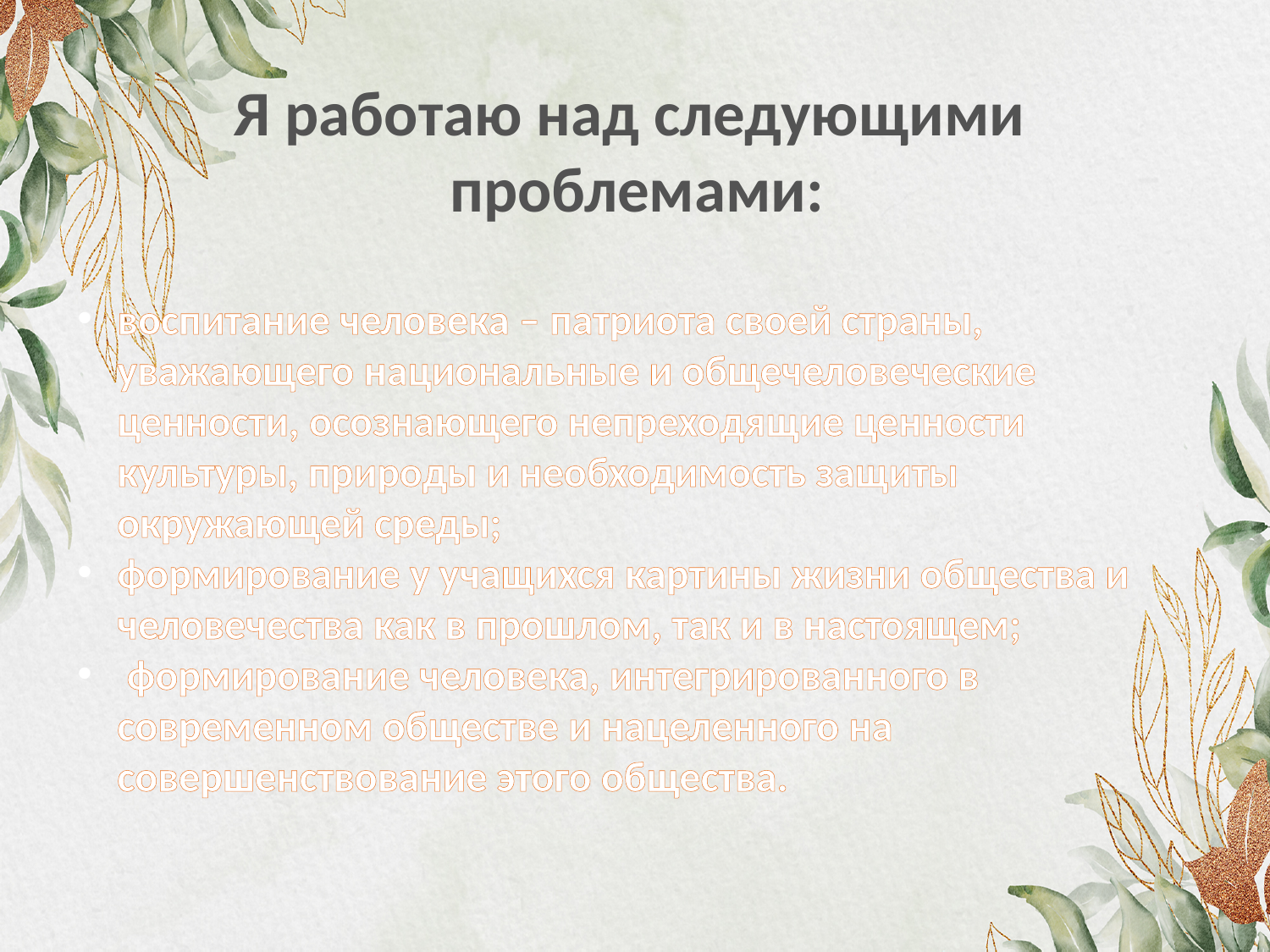

Я работаю над следующими
 проблемами:

воспитание человека – патриота своей страны, уважающего национальные и общечеловеческие ценности, осознающего непреходящие ценности культуры, природы и необходимость защиты окружающей среды;
формирование у учащихся картины жизни общества и человечества как в прошлом, так и в настоящем;
 формирование человека, интегрированного в современном обществе и нацеленного на совершенствование этого общества.